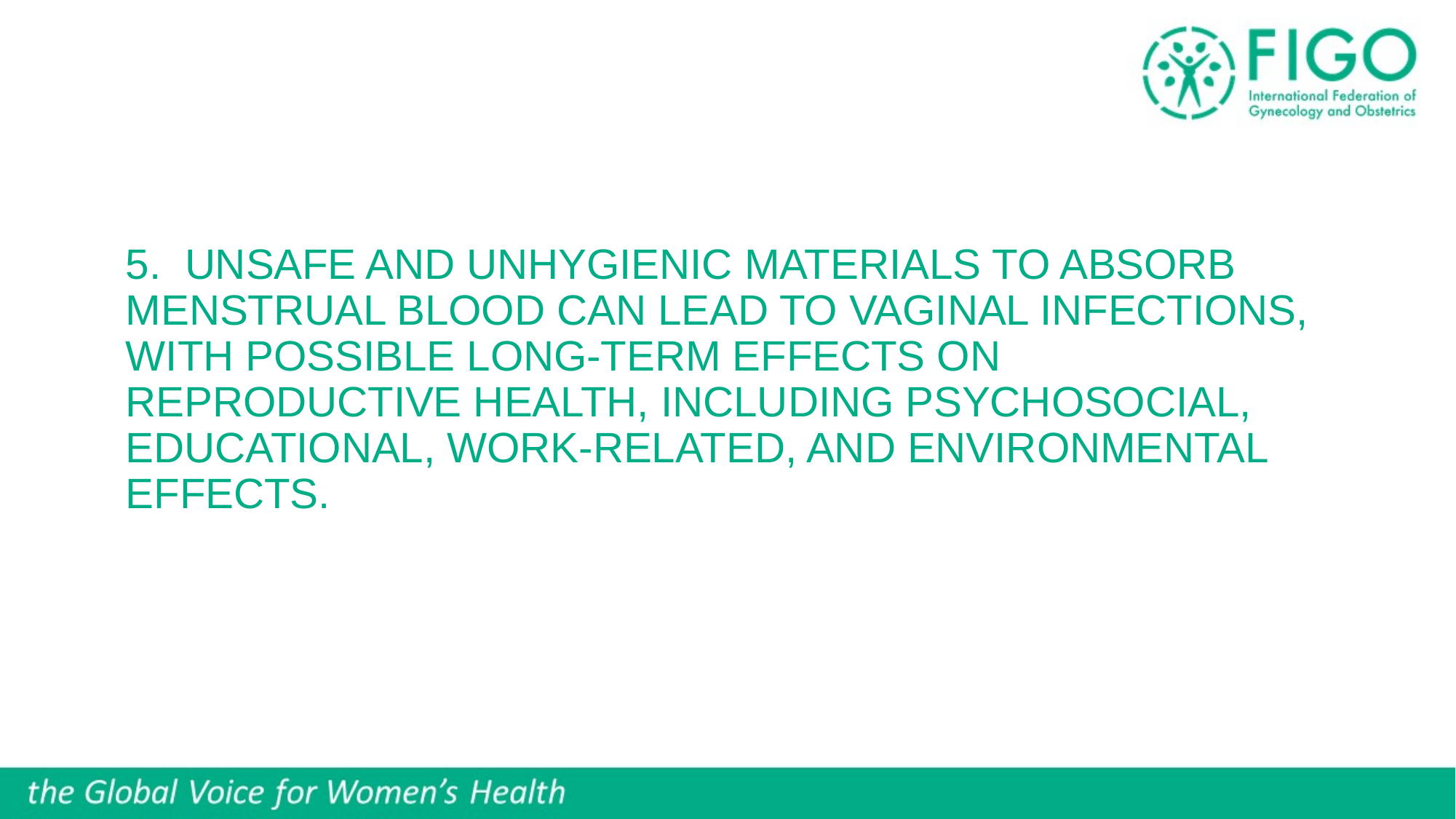

# 5.  Unsafe and unhygienic materials to absorb menstrual blood can lead to vaginal infections, with possible long-term effects on reproductive health, including psychosocial, educational, work-related, and environmental effects.